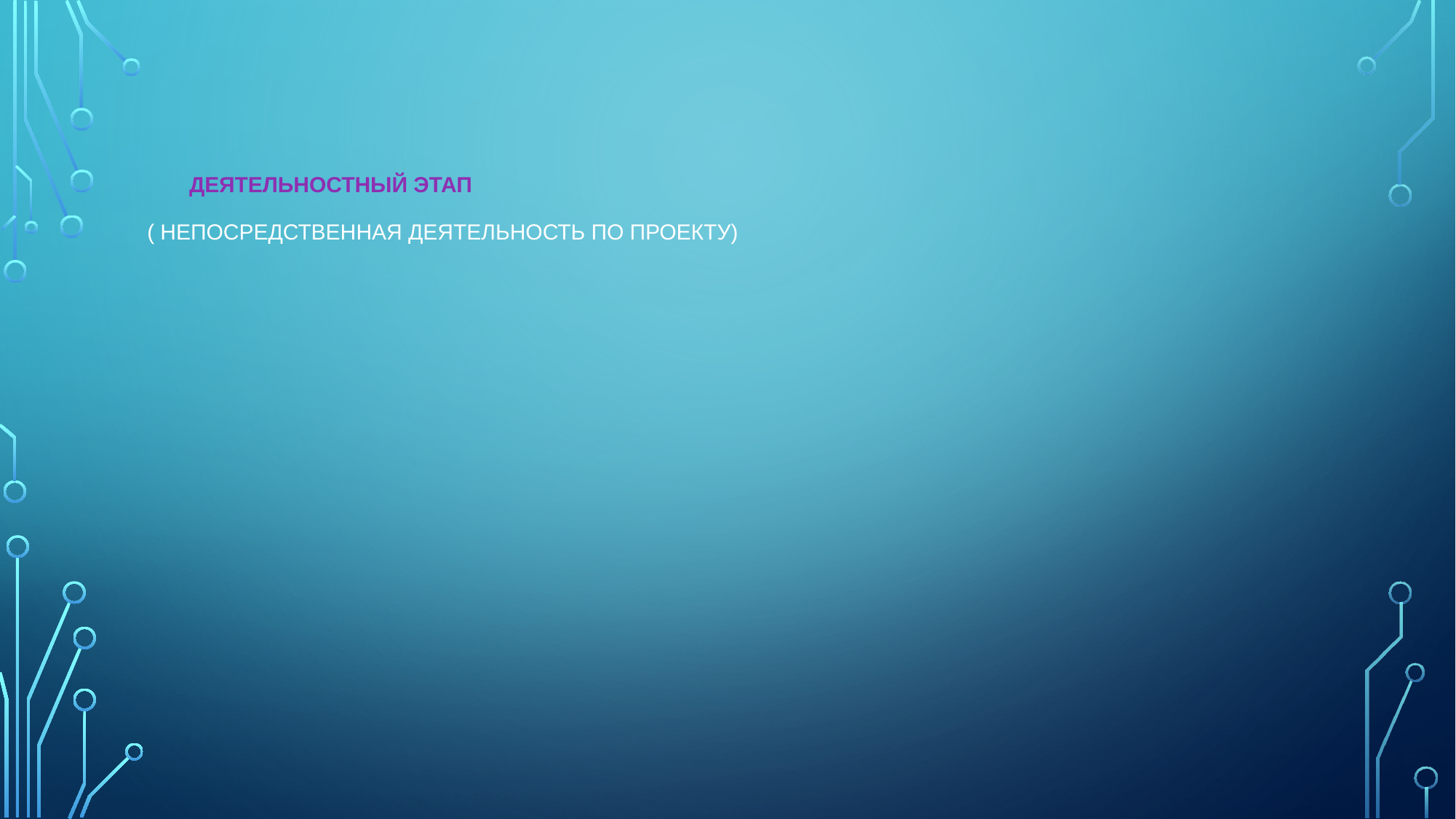

# деятельностный этап ( непосредственная деятельность по проекту)